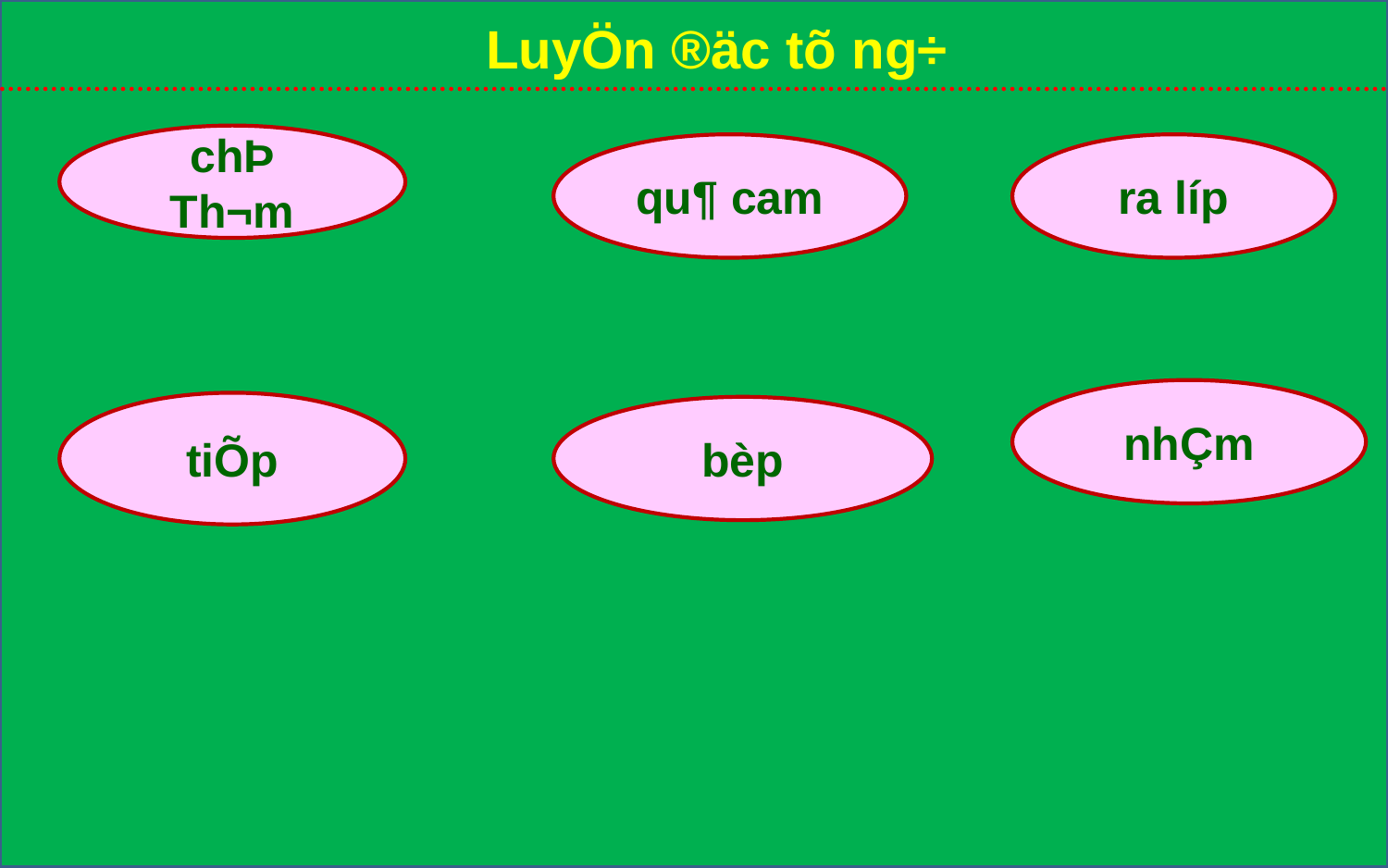

LuyÖn ®äc tõ ng÷

chÞ Th¬m
ra líp
qu¶ cam
nhÇm
tiÕp
bèp